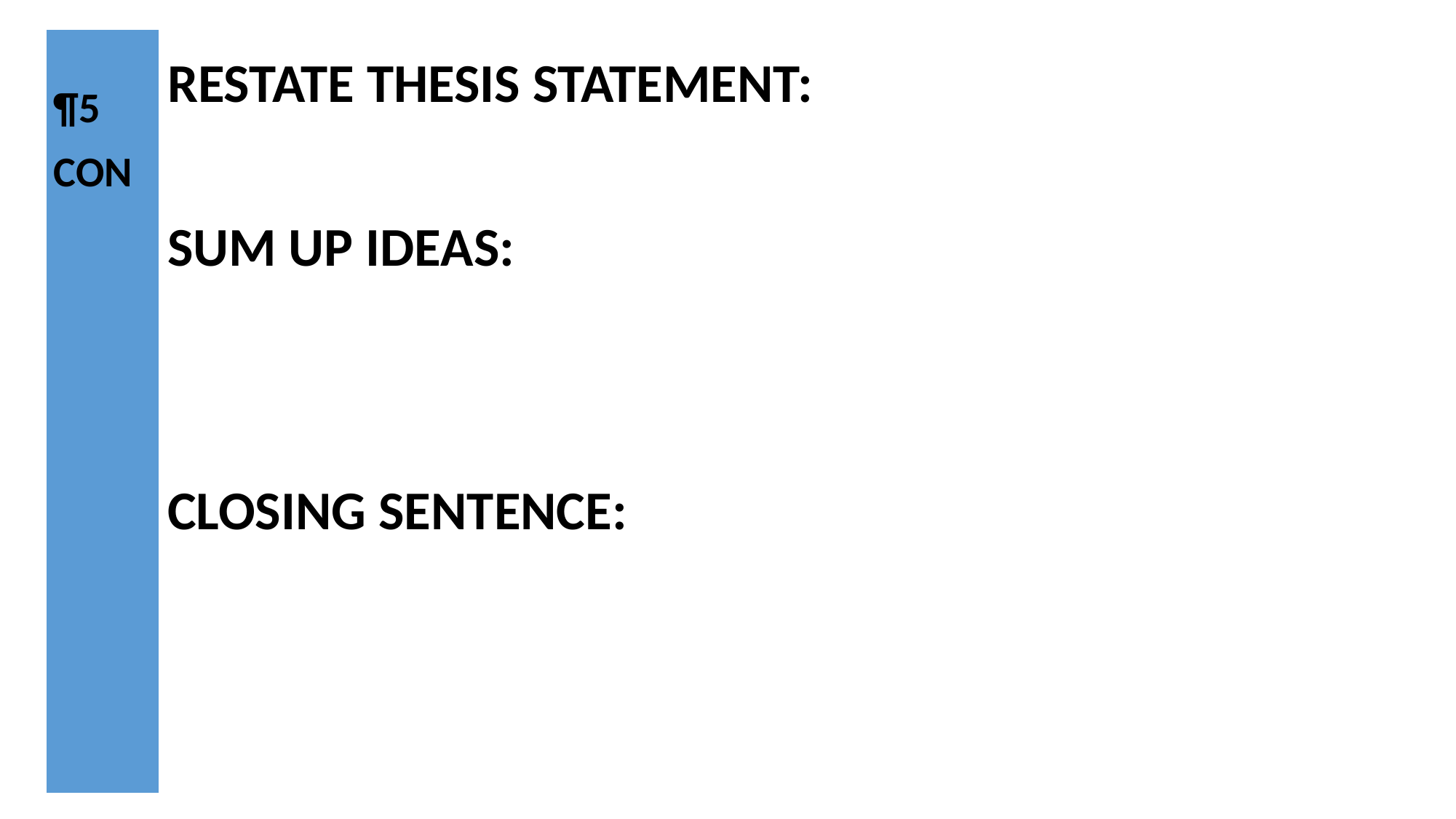

| ¶5 CON | RESTATE THESIS STATEMENT:   SUM UP IDEAS:   CLOSING SENTENCE: |
| --- | --- |